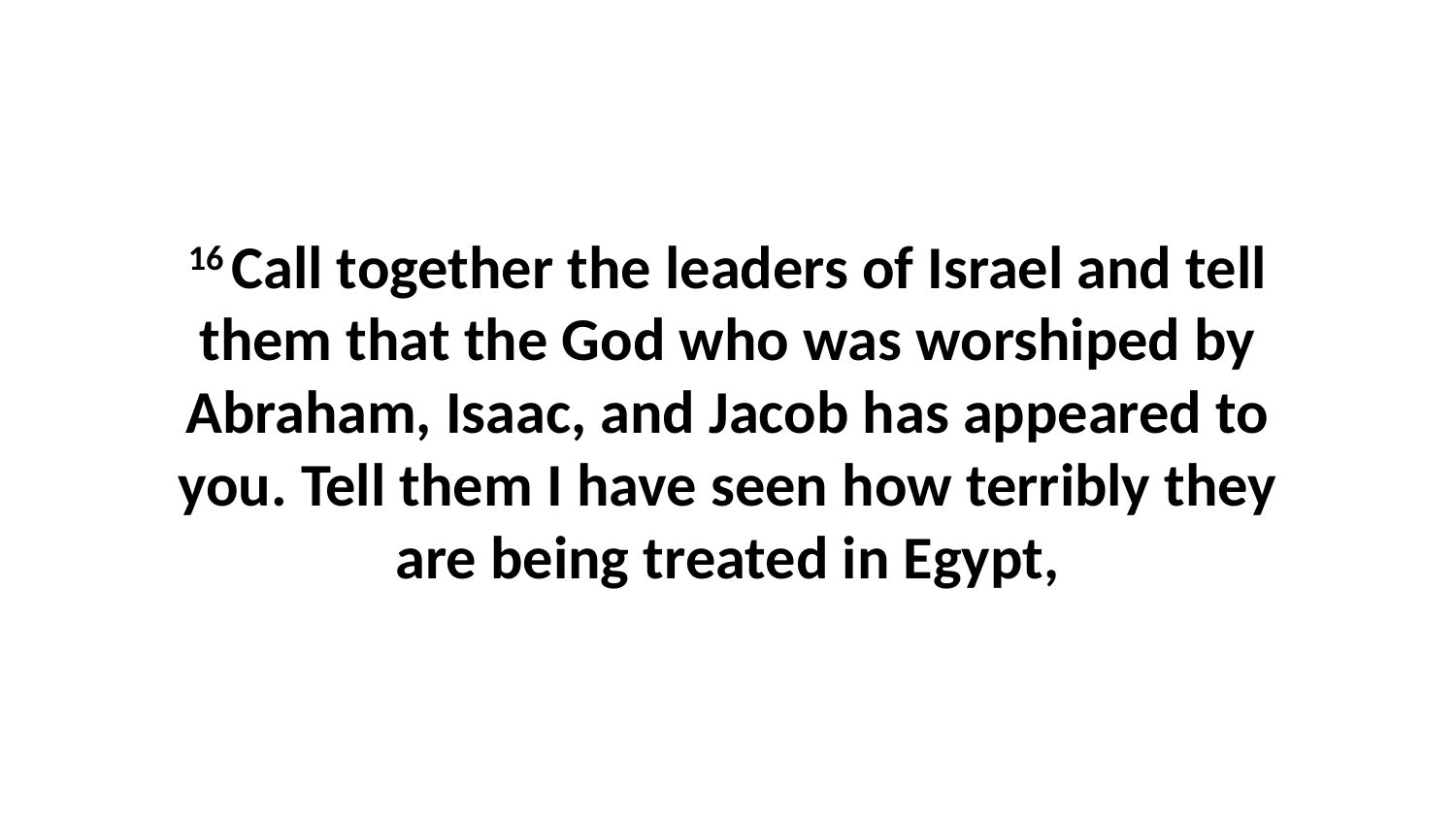

16 Call together the leaders of Israel and tell them that the God who was worshiped by Abraham, Isaac, and Jacob has appeared to you. Tell them I have seen how terribly they are being treated in Egypt,